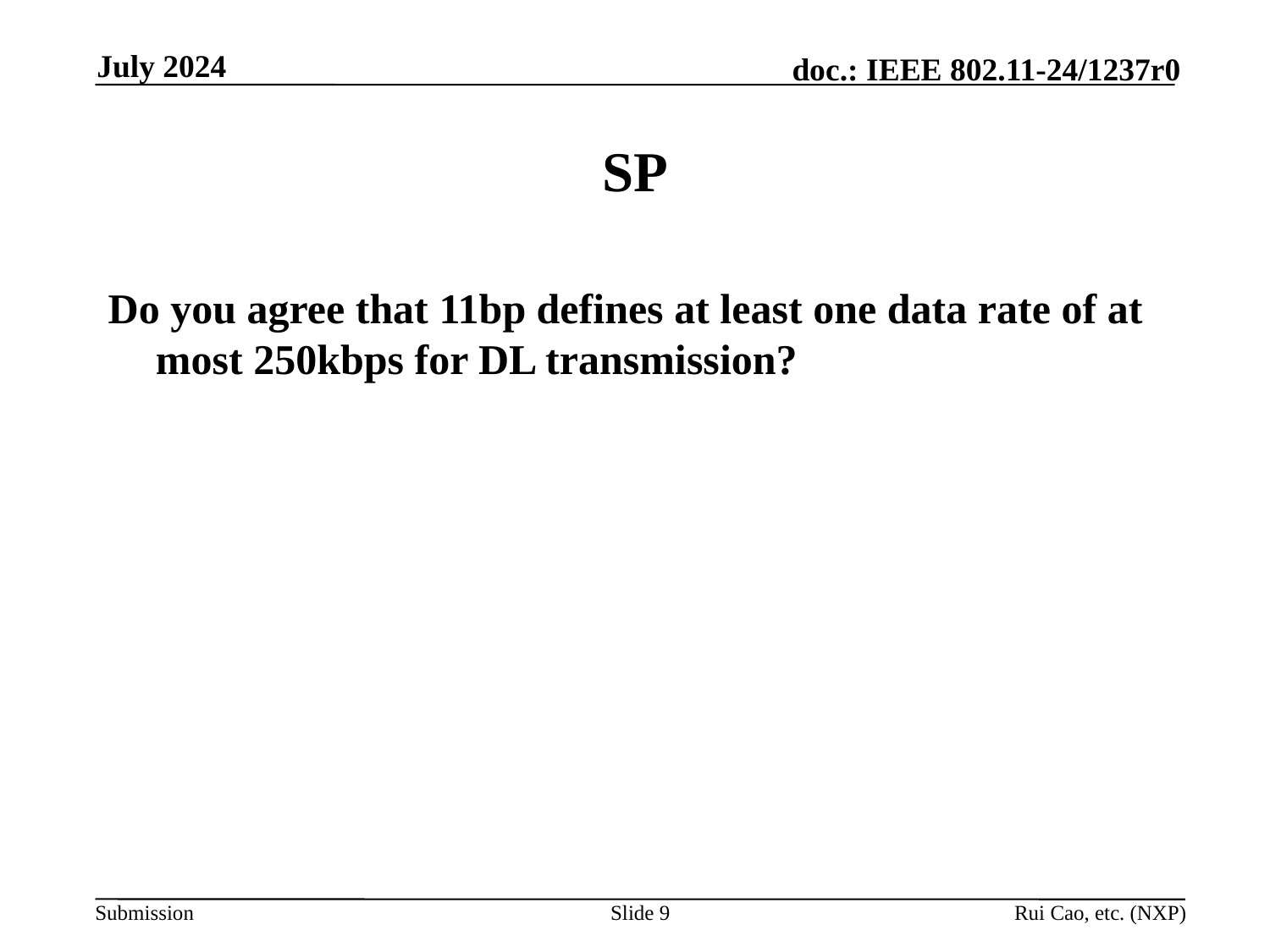

July 2024
# SP
Do you agree that 11bp defines at least one data rate of at most 250kbps for DL transmission?
Slide 9
Rui Cao, etc. (NXP)